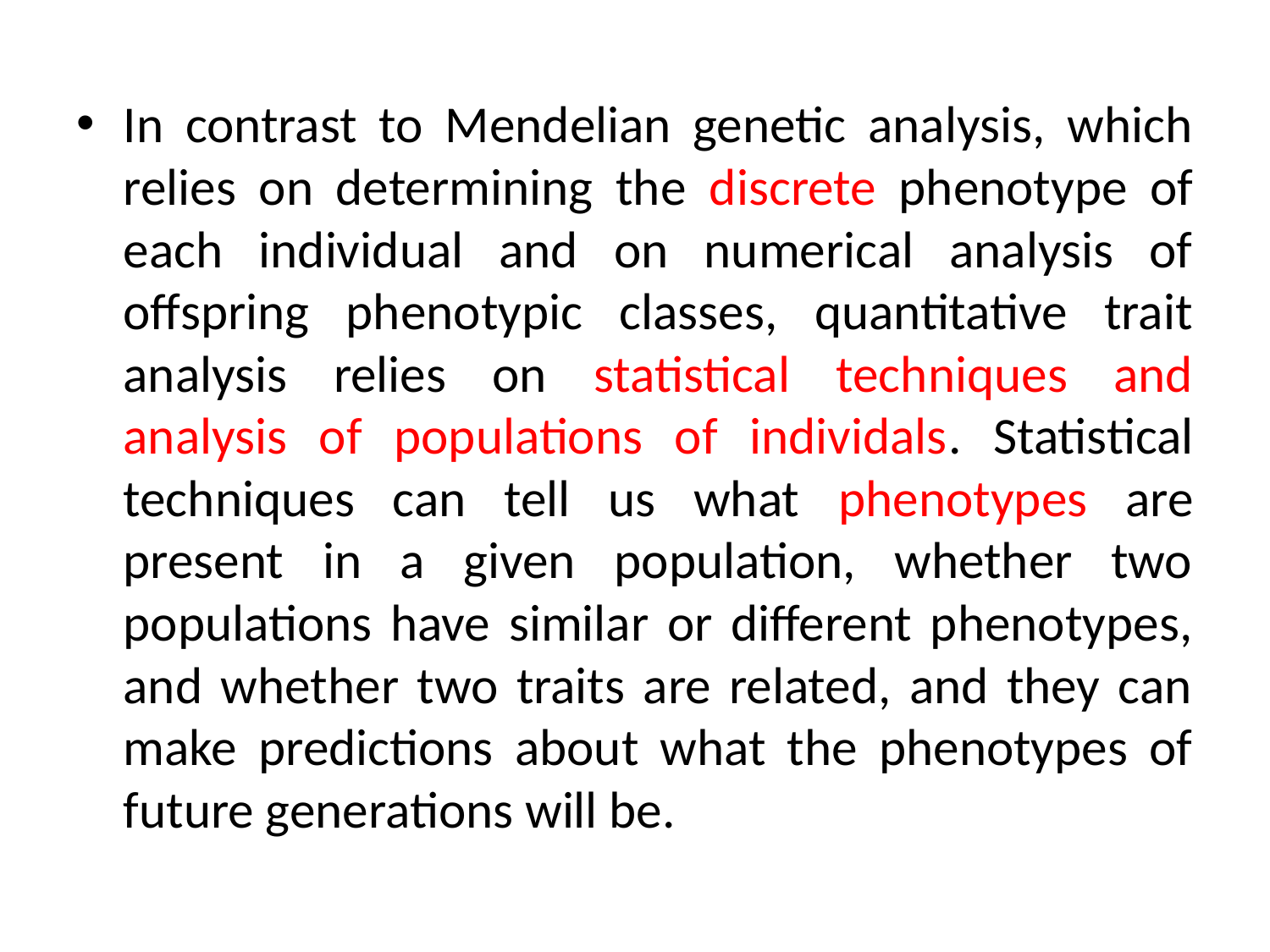

In contrast to Mendelian genetic analysis, which relies on determining the discrete phenotype of each individual and on numerical analysis of offspring phenotypic classes, quantitative trait analysis relies on statistical techniques and analysis of populations of individals. Statistical techniques can tell us what phenotypes are present in a given population, whether two populations have similar or different phenotypes, and whether two traits are related, and they can make predictions about what the phenotypes of future generations will be.